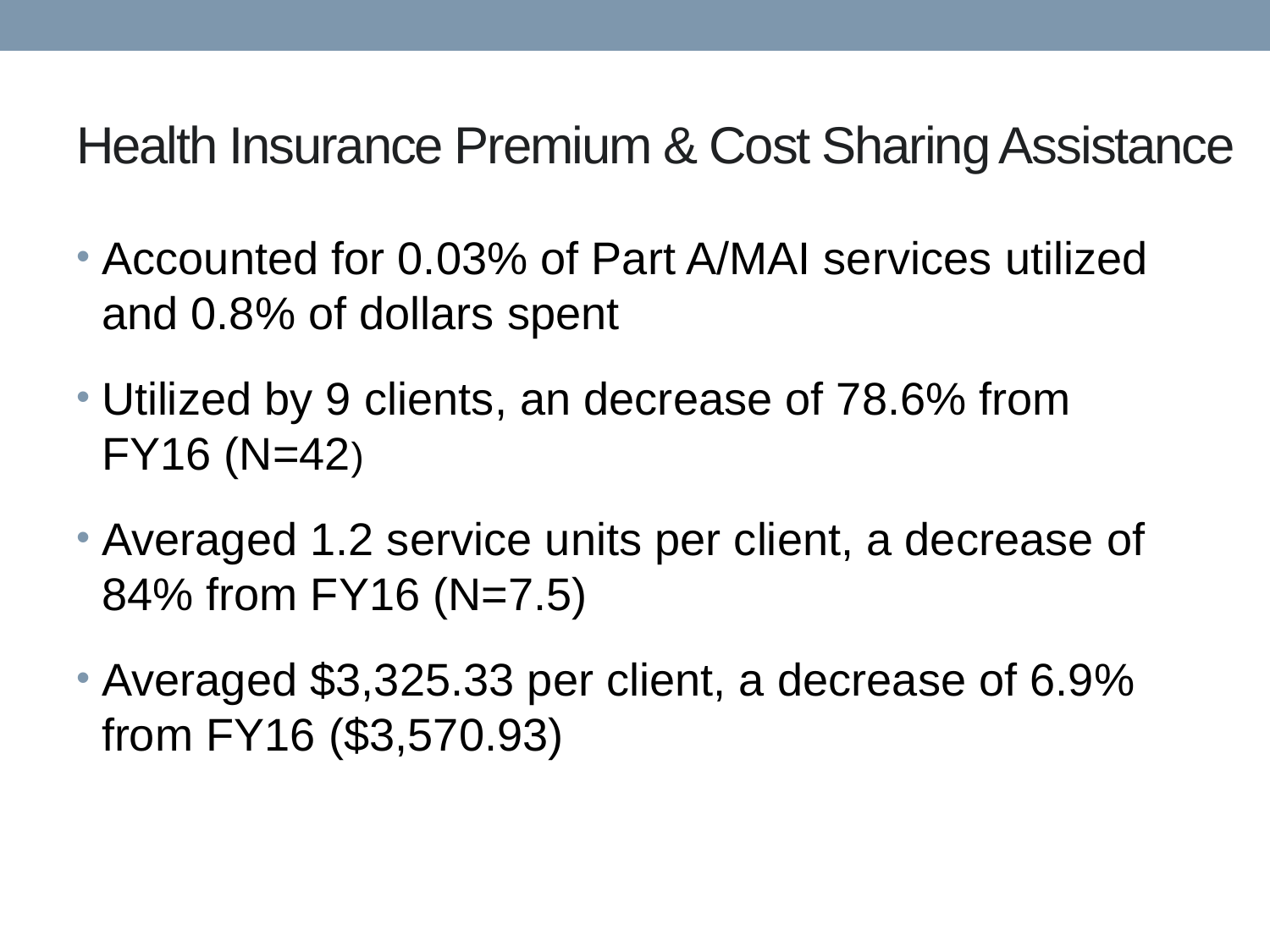

# Health Insurance Premium & Cost Sharing Assistance
Accounted for 0.03% of Part A/MAI services utilized and 0.8% of dollars spent
Utilized by 9 clients, an decrease of 78.6% from FY16 (N=42)
Averaged 1.2 service units per client, a decrease of 84% from FY16 (N=7.5)
Averaged $3,325.33 per client, a decrease of 6.9% from FY16 ($3,570.93)